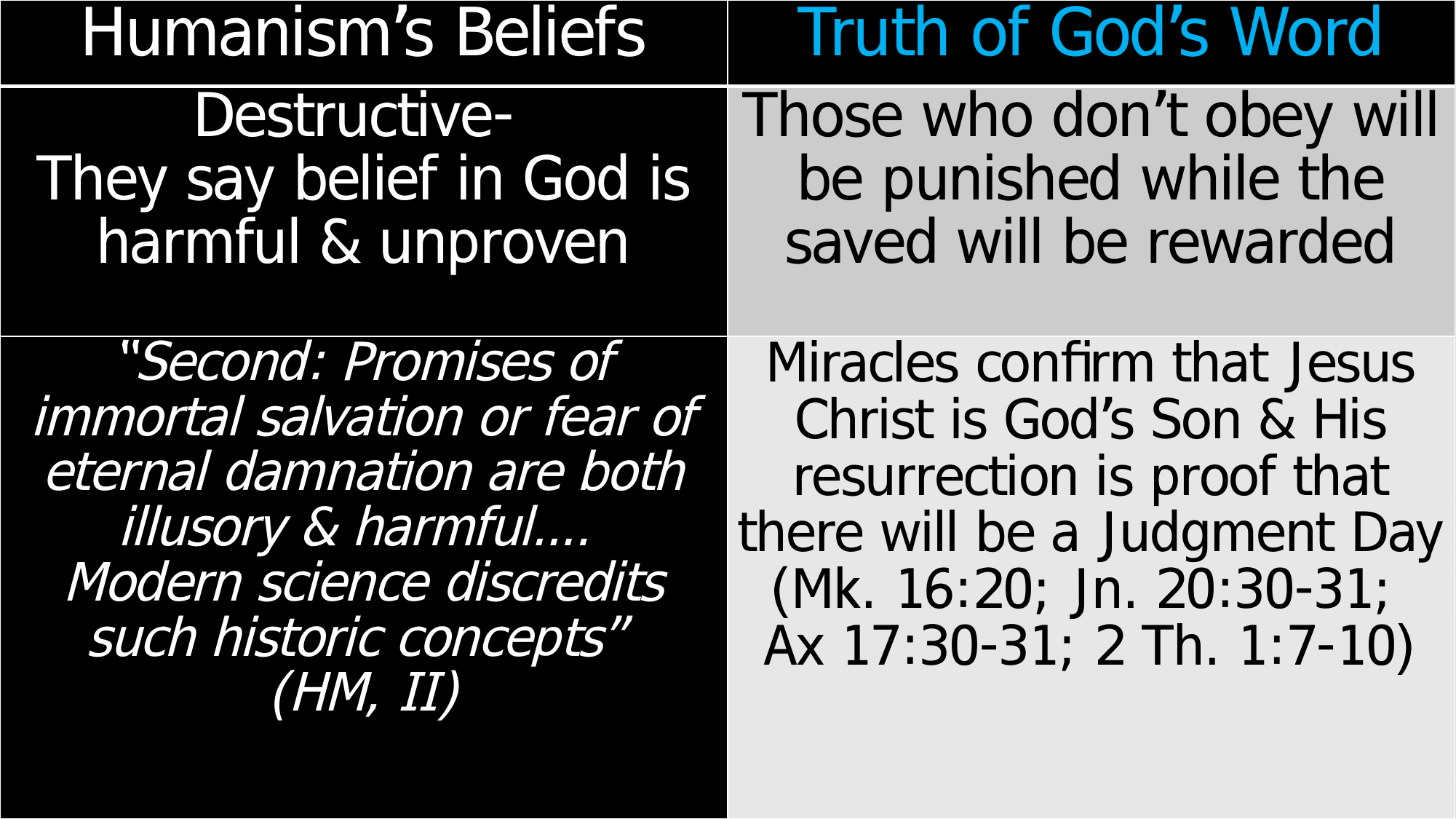

| Humanism’s Beliefs | Truth of God’s Word |
| --- | --- |
| Destructive- They say belief in God is harmful & unproven | Those who don’t obey will be punished while the saved will be rewarded |
| “Second: Promises of immortal salvation or fear of eternal damnation are both illusory & harmful…. Modern science discredits such historic concepts” (HM, II) | Miracles confirm that Jesus Christ is God’s Son & His resurrection is proof that there will be a Judgment Day (Mk. 16:20; Jn. 20:30-31; Ax 17:30-31; 2 Th. 1:7-10) |